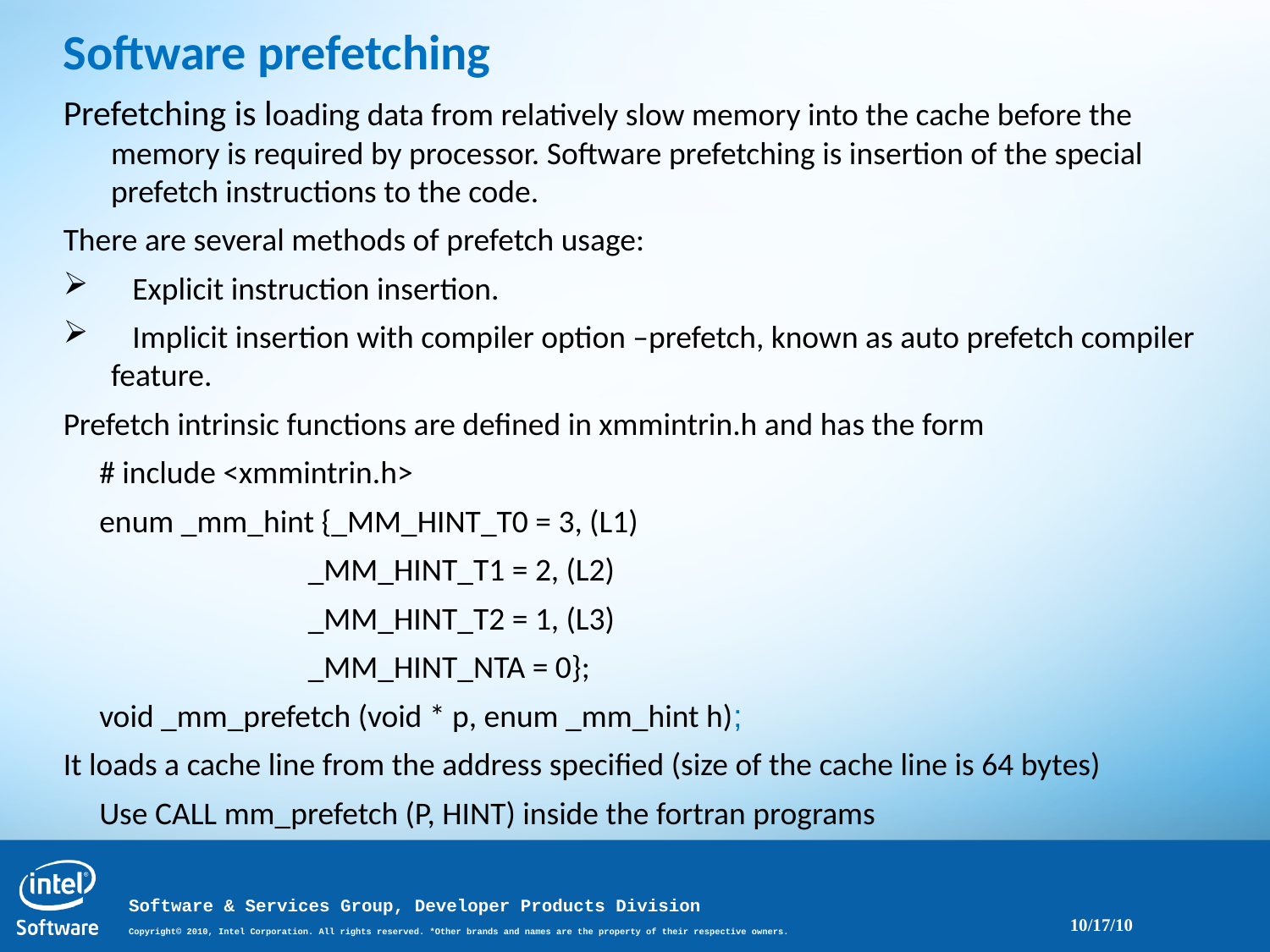

Software prefetching
Prefetching is loading data from relatively slow memory into the cache before the memory is required by processor. Software prefetching is insertion of the special prefetch instructions to the code.
There are several methods of prefetch usage:
   Explicit instruction insertion.
   Implicit insertion with compiler option –prefetch, known as auto prefetch compiler feature.
Prefetch intrinsic functions are defined in xmmintrin.h and has the form
     # include <xmmintrin.h>
     enum _mm_hint {_MM_HINT_T0 = 3, (L1)
                                  _MM_HINT_T1 = 2, (L2)
                                  _MM_HINT_T2 = 1, (L3)
                                  _MM_HINT_NTA = 0};
     void _mm_prefetch (void * p, enum _mm_hint h);
It loads a cache line from the address specified (size of the cache line is 64 bytes)
     Use CALL mm_prefetch (P, HINT) inside the fortran programs
10/17/10